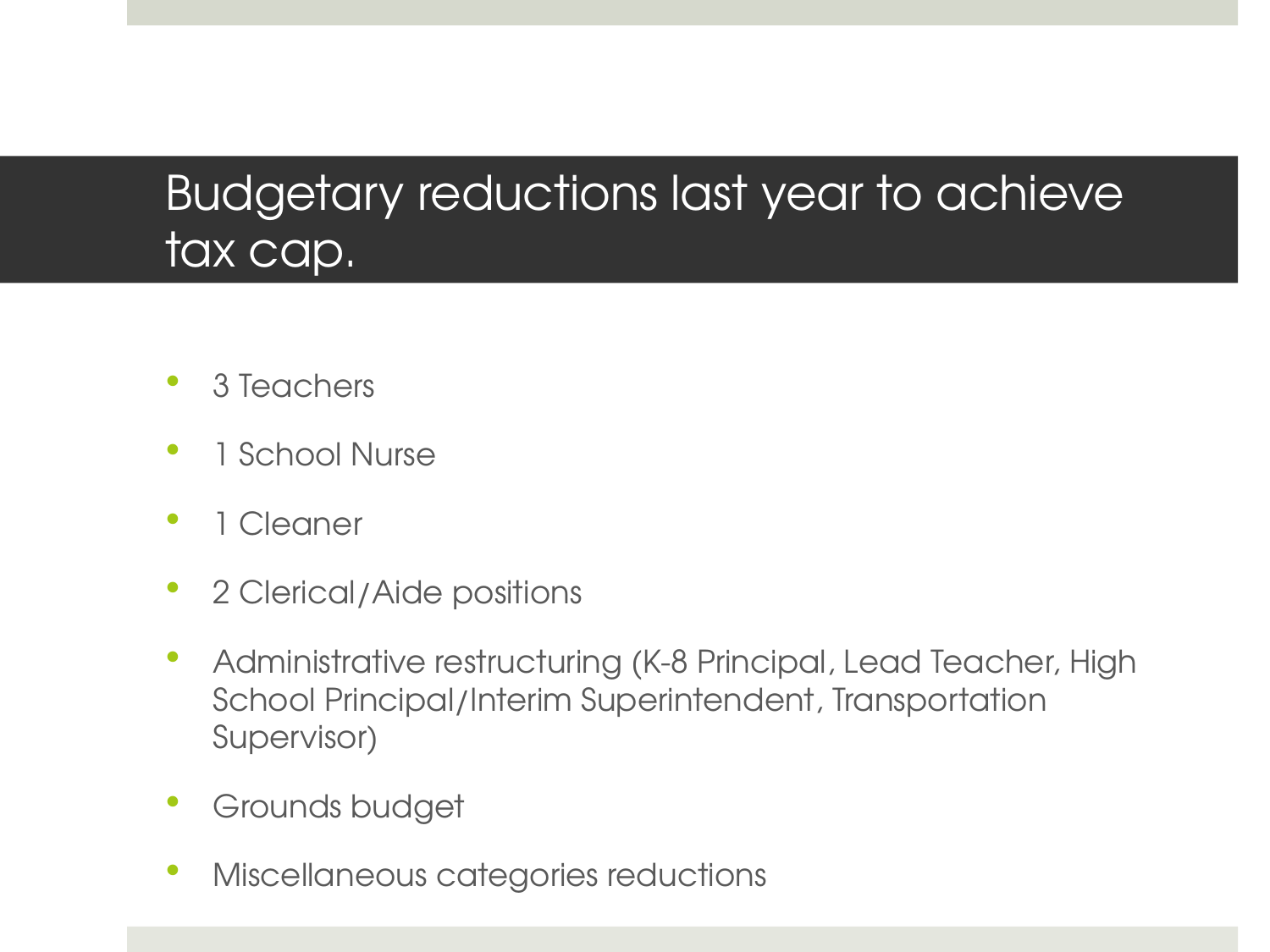

# Budgetary reductions last year to achieve tax cap.
3 Teachers
1 School Nurse
1 Cleaner
2 Clerical/Aide positions
Administrative restructuring (K-8 Principal, Lead Teacher, High School Principal/Interim Superintendent, Transportation Supervisor)
Grounds budget
Miscellaneous categories reductions